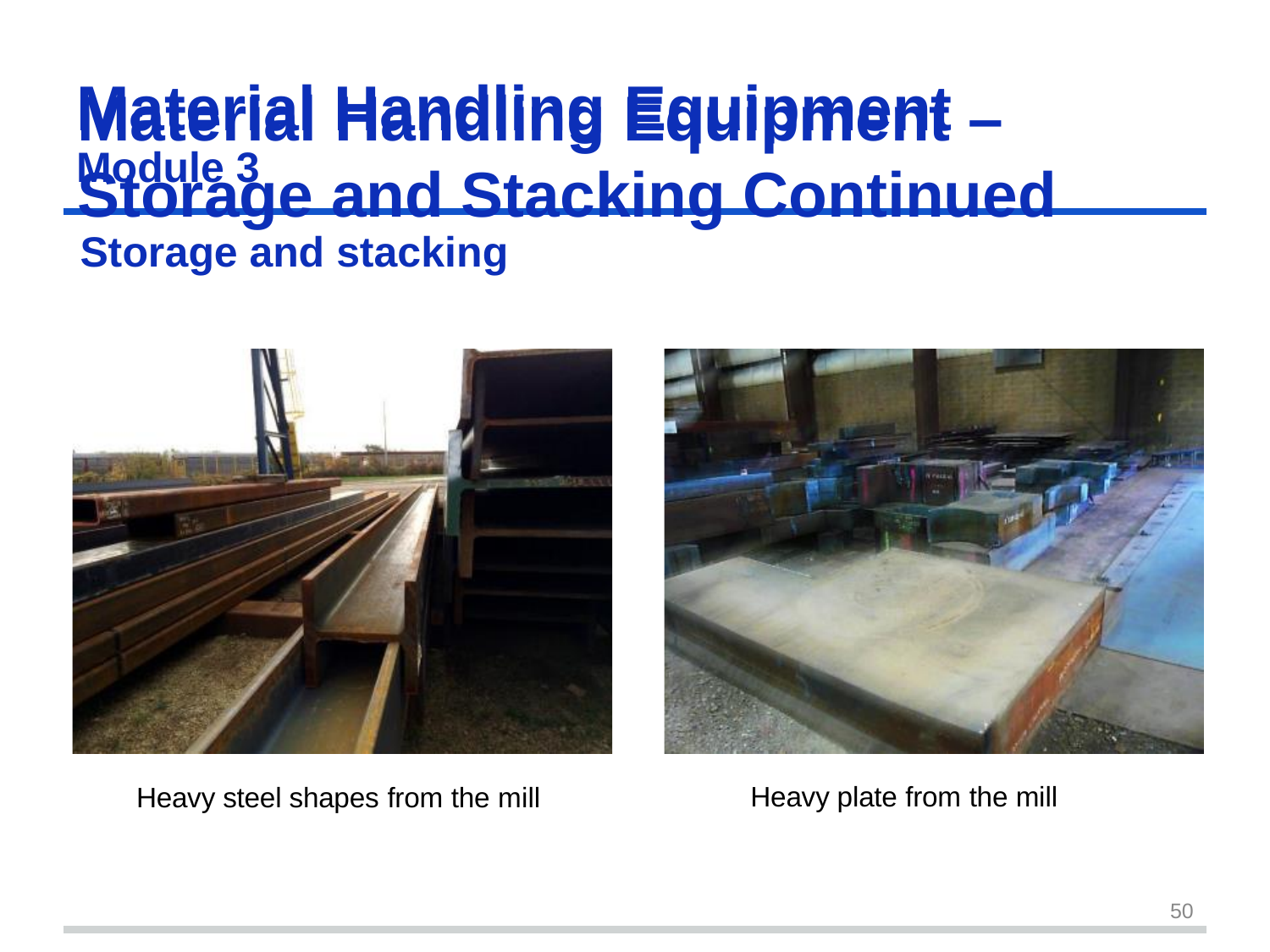

Material Handling	Equipment
# Material Handling Equipment – Storage and Stacking Continued
Module 3
Storage and stacking

Heavy plate from the mill
Heavy steel shapes from the mill
50